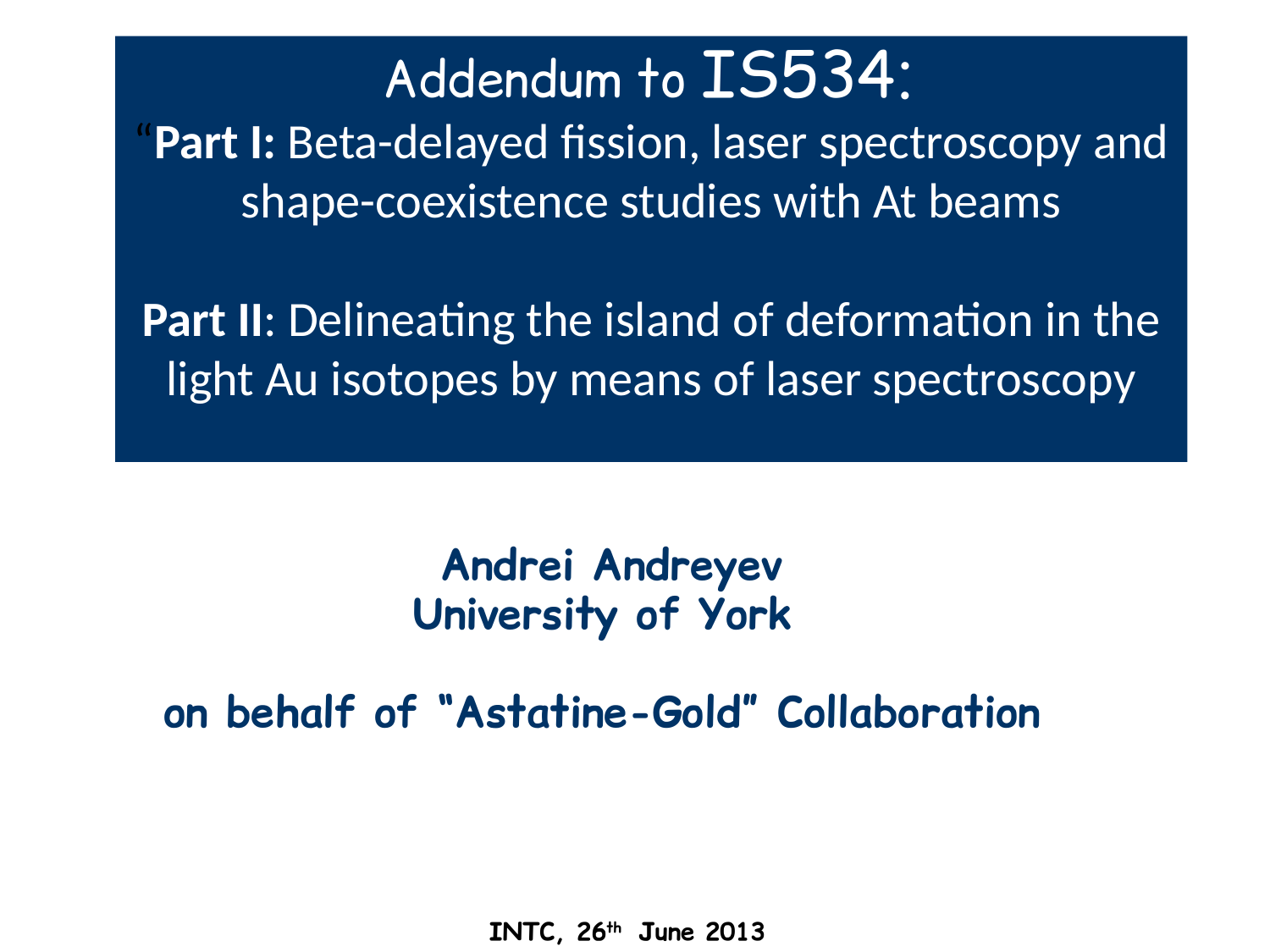

# Addendum to IS534: “Part I: Beta-delayed fission, laser spectroscopy and shape-coexistence studies with At beams Part II: Delineating the island of deformation in the light Au isotopes by means of laser spectroscopy
 Andrei Andreyev
University of York

on behalf of “Astatine-Gold” Collaboration
          INTC, 26th  June 2013